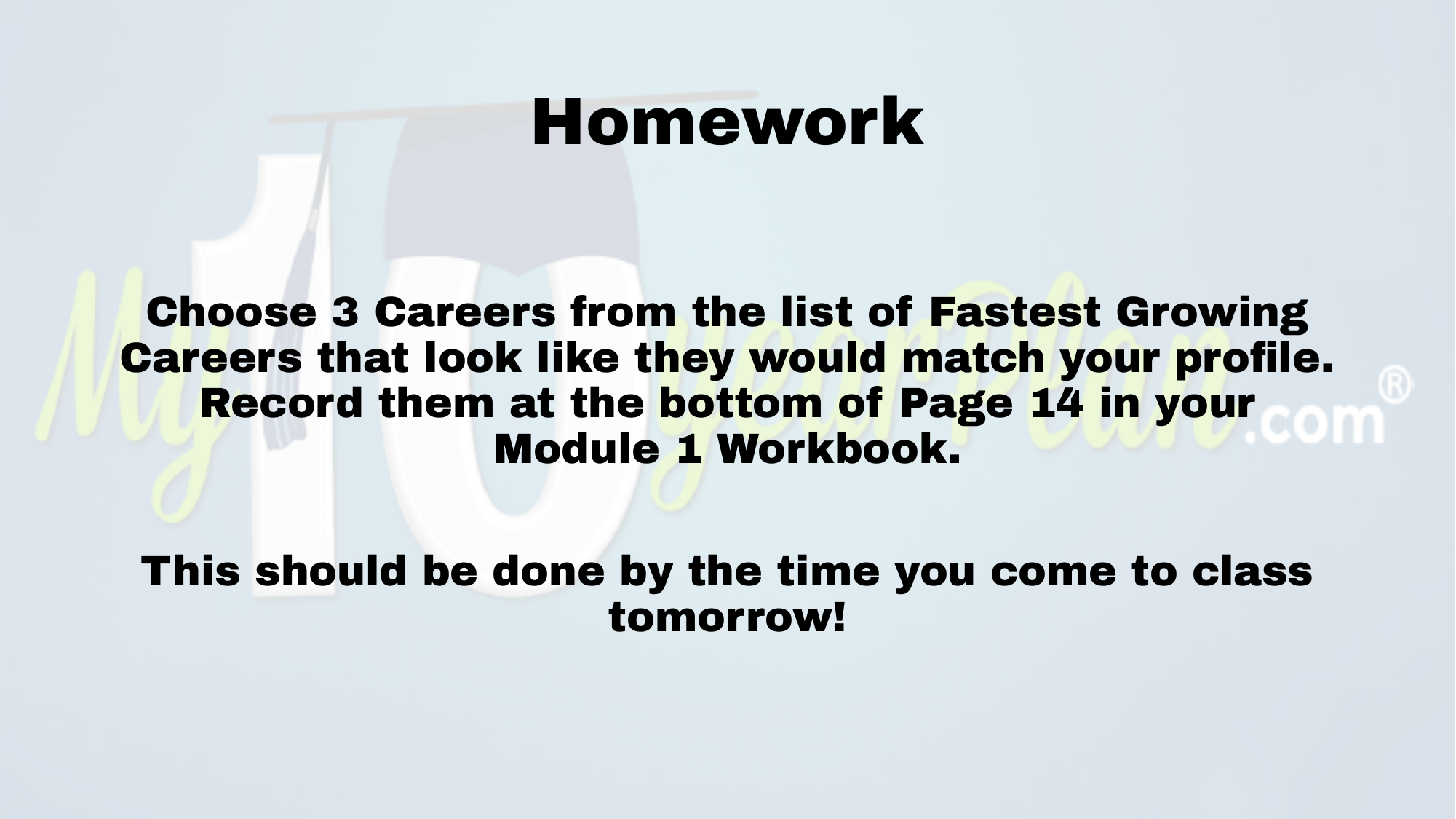

# Homework

Choose 3 Careers from the list of Fastest Growing Careers that look like they would match your profile. Record them at the bottom of Page 14 in your Module 1 Workbook.

This should be done by the time you come to class tomorrow!